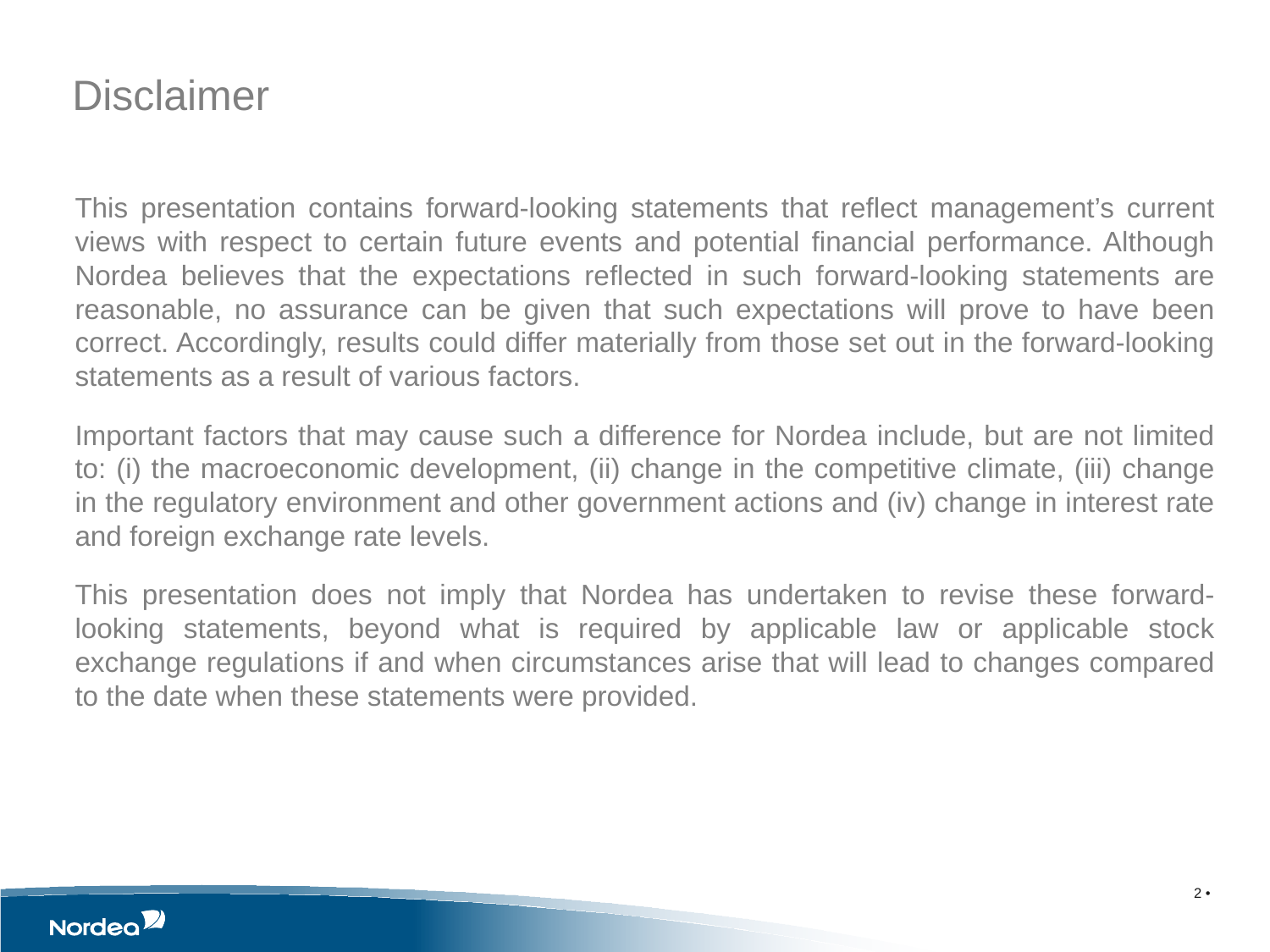

Disclaimer

This presentation contains forward-looking statements that reflect management’s current views with respect to certain future events and potential financial performance. Although Nordea believes that the expectations reflected in such forward-looking statements are reasonable, no assurance can be given that such expectations will prove to have been correct. Accordingly, results could differ materially from those set out in the forward-looking statements as a result of various factors.
Important factors that may cause such a difference for Nordea include, but are not limited to: (i) the macroeconomic development, (ii) change in the competitive climate, (iii) change in the regulatory environment and other government actions and (iv) change in interest rate and foreign exchange rate levels.
This presentation does not imply that Nordea has undertaken to revise these forward-looking statements, beyond what is required by applicable law or applicable stock exchange regulations if and when circumstances arise that will lead to changes compared to the date when these statements were provided.
2 •